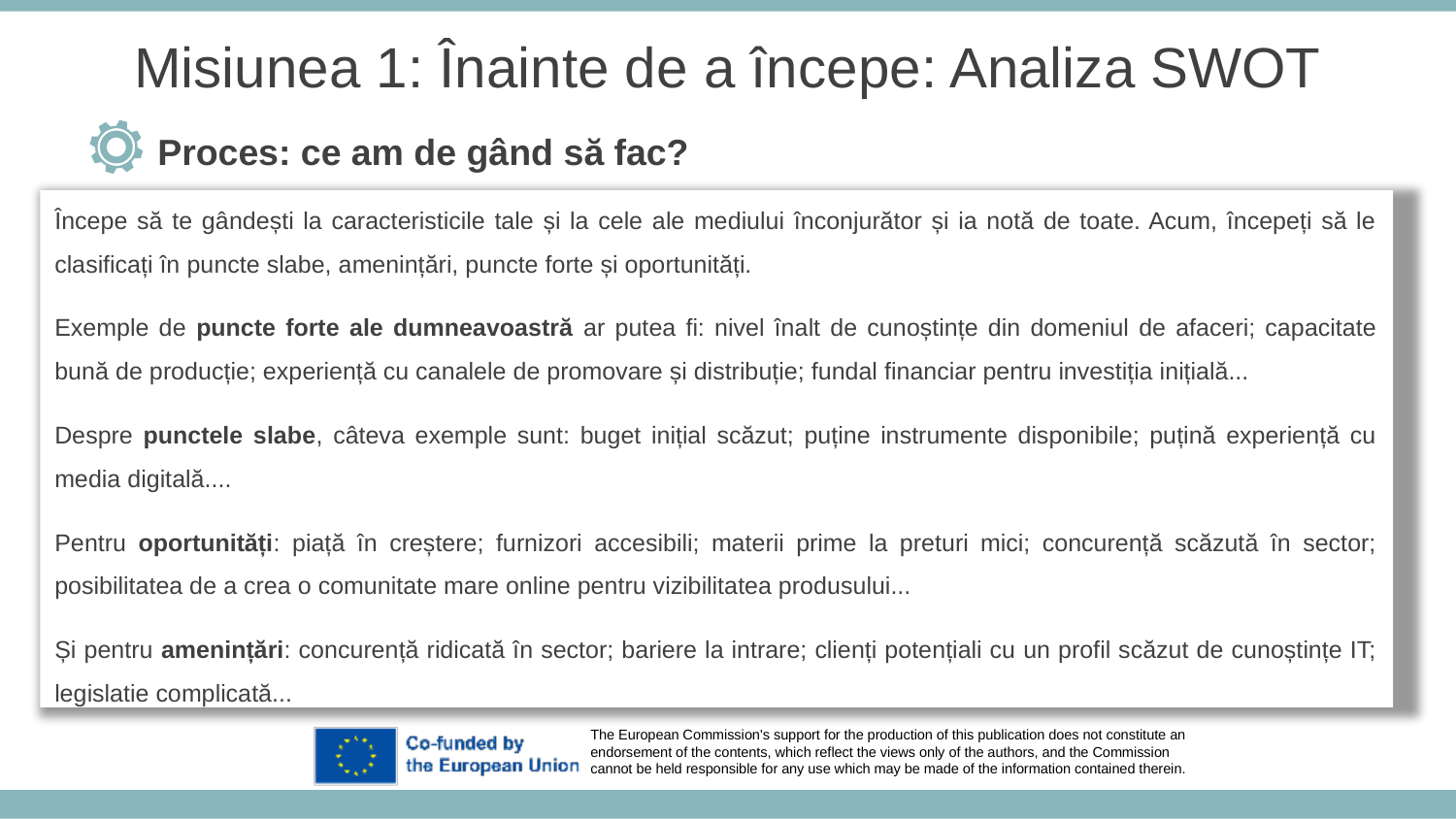

Misiunea 1: Înainte de a începe: Analiza SWOT

Proces: ce am de gând să fac?
Începe să te gândești la caracteristicile tale și la cele ale mediului înconjurător și ia notă de toate. Acum, începeți să le clasificați în puncte slabe, amenințări, puncte forte și oportunități.
Exemple de puncte forte ale dumneavoastră ar putea fi: nivel înalt de cunoștințe din domeniul de afaceri; capacitate bună de producție; experiență cu canalele de promovare și distribuție; fundal financiar pentru investiția inițială...
Despre punctele slabe, câteva exemple sunt: buget inițial scăzut; puține instrumente disponibile; puțină experiență cu media digitală....
Pentru oportunități: piață în creștere; furnizori accesibili; materii prime la preturi mici; concurență scăzută în sector; posibilitatea de a crea o comunitate mare online pentru vizibilitatea produsului...
Și pentru amenințări: concurență ridicată în sector; bariere la intrare; clienți potențiali cu un profil scăzut de cunoștințe IT; legislatie complicată...